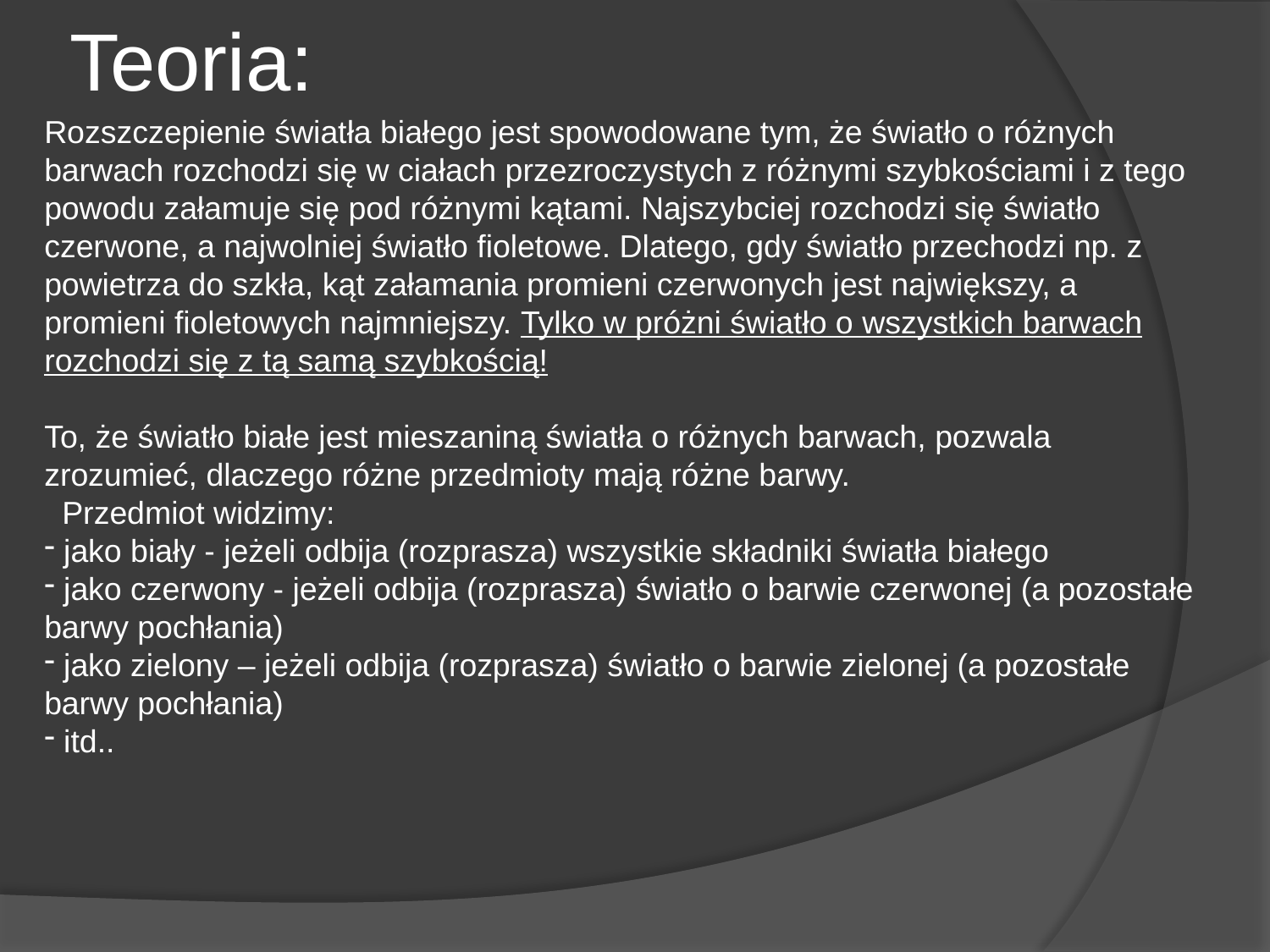

# Teoria:
Rozszczepienie światła białego jest spowodowane tym, że światło o różnych barwach rozchodzi się w ciałach przezroczystych z różnymi szybkościami i z tego powodu załamuje się pod różnymi kątami. Najszybciej rozchodzi się światło czerwone, a najwolniej światło fioletowe. Dlatego, gdy światło przechodzi np. z  powietrza do szkła, kąt załamania promieni czerwonych jest największy, a promieni fioletowych najmniejszy. Tylko w próżni światło o wszystkich barwach rozchodzi się z tą samą szybkością!

To, że światło białe jest mieszaniną światła o różnych barwach, pozwala zrozumieć, dlaczego różne przedmioty mają różne barwy.
  Przedmiot widzimy:
 jako biały - jeżeli odbija (rozprasza) wszystkie składniki światła białego
 jako czerwony - jeżeli odbija (rozprasza) światło o barwie czerwonej (a pozostałe barwy pochłania)
 jako zielony – jeżeli odbija (rozprasza) światło o barwie zielonej (a pozostałe barwy pochłania)
 itd..